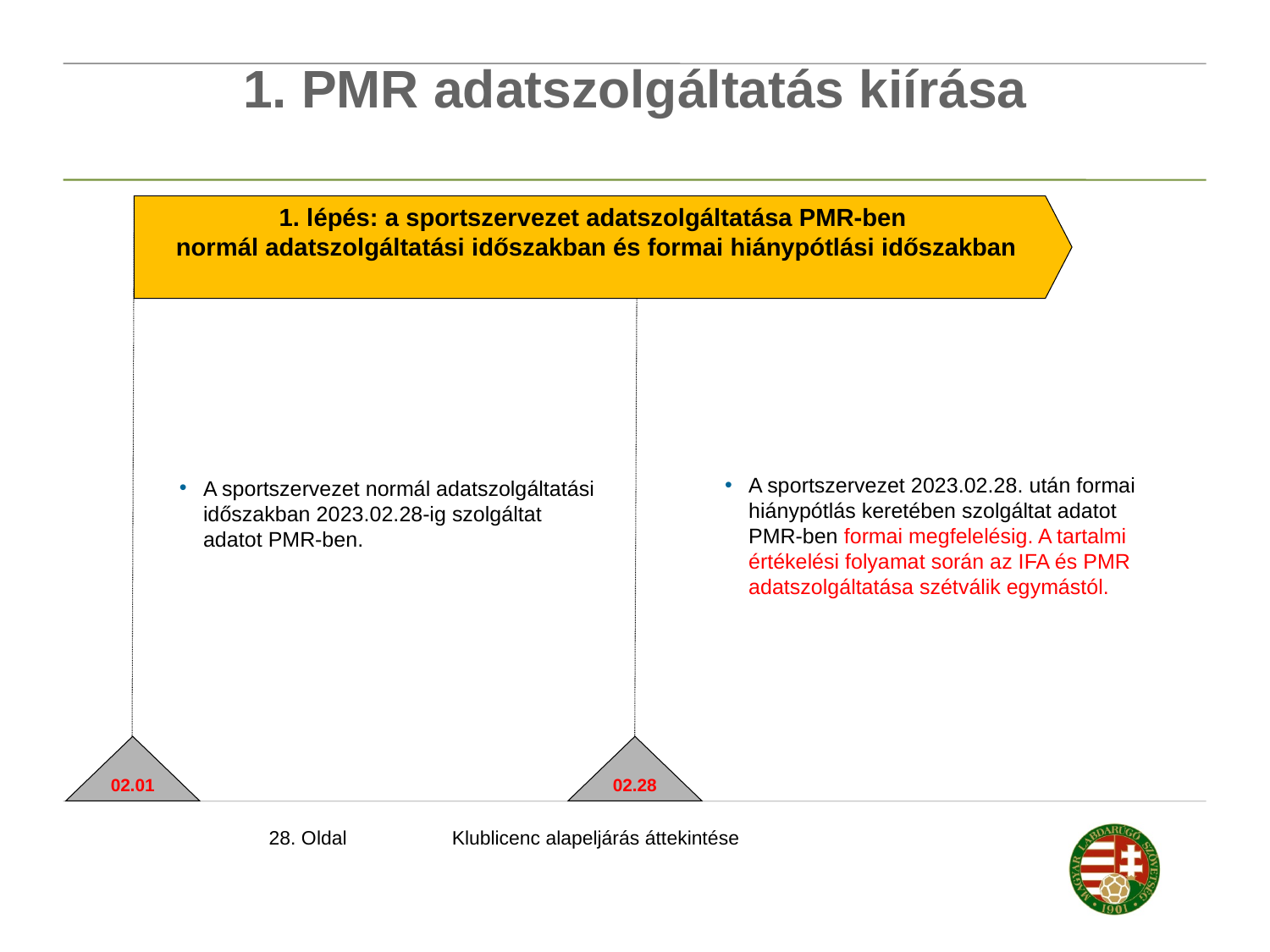

# 1. PMR adatszolgáltatás kiírása

1. lépés: a sportszervezet adatszolgáltatása PMR-ben
normál adatszolgáltatási időszakban és formai hiánypótlási időszakban

A sportszervezet 2023.02.28. után formai hiánypótlás keretében szolgáltat adatot PMR-ben formai megfelelésig. A tartalmi értékelési folyamat során az IFA és PMR adatszolgáltatása szétválik egymástól.
A sportszervezet normál adatszolgáltatási időszakban 2023.02.28-ig szolgáltat adatot PMR-ben.
02.01
02.28